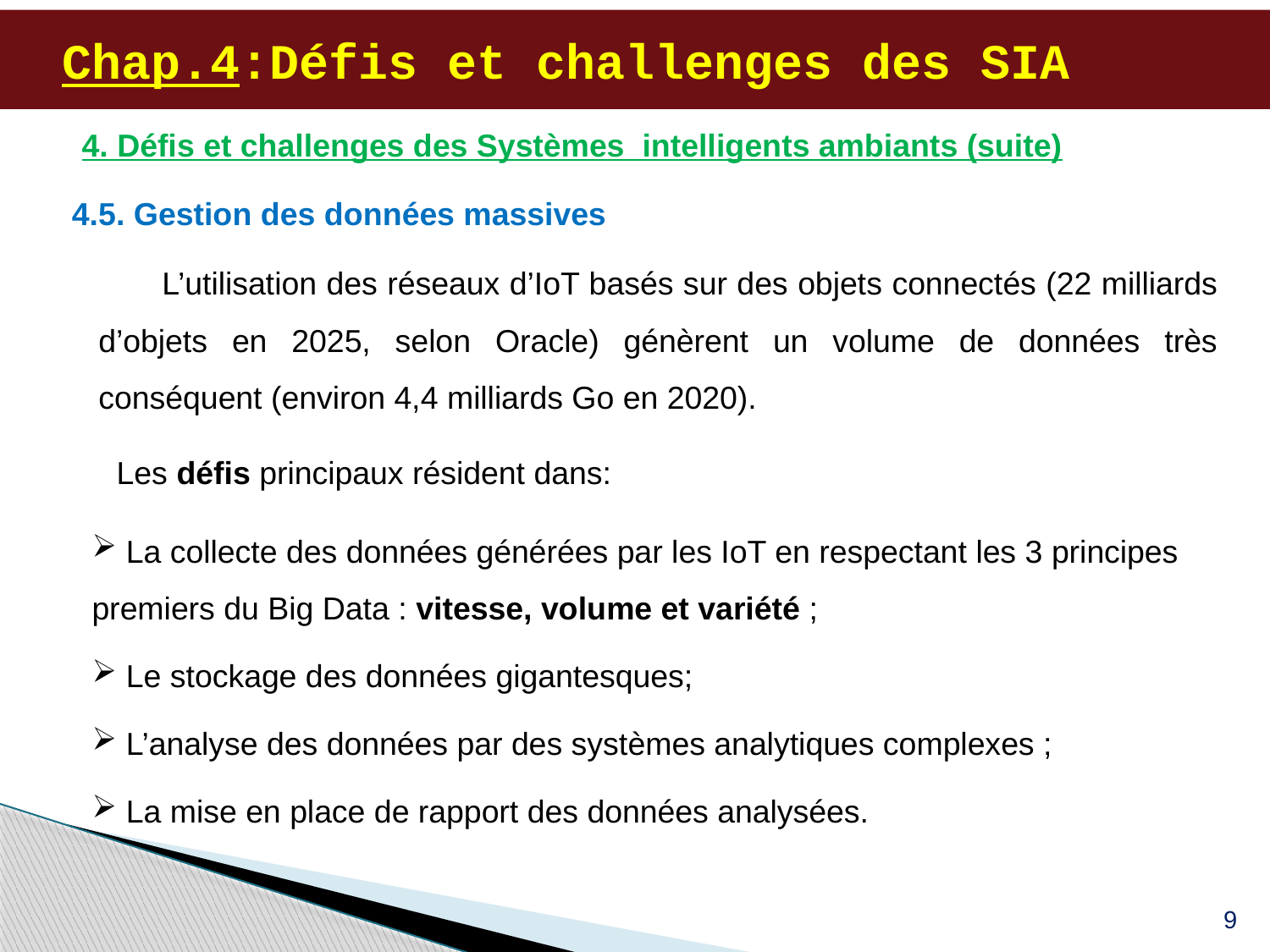

# Chap.4:Défis et challenges des SIA
4. Défis et challenges des Systèmes  intelligents ambiants (suite)
4.5. Gestion des données massives
L’utilisation des réseaux d’IoT basés sur des objets connectés (22 milliards d’objets en 2025, selon Oracle) génèrent un volume de données très conséquent (environ 4,4 milliards Go en 2020).
Les défis principaux résident dans:
 La collecte des données générées par les IoT en respectant les 3 principes premiers du Big Data : vitesse, volume et variété ;
 Le stockage des données gigantesques;
 L’analyse des données par des systèmes analytiques complexes ;
 La mise en place de rapport des données analysées.
9